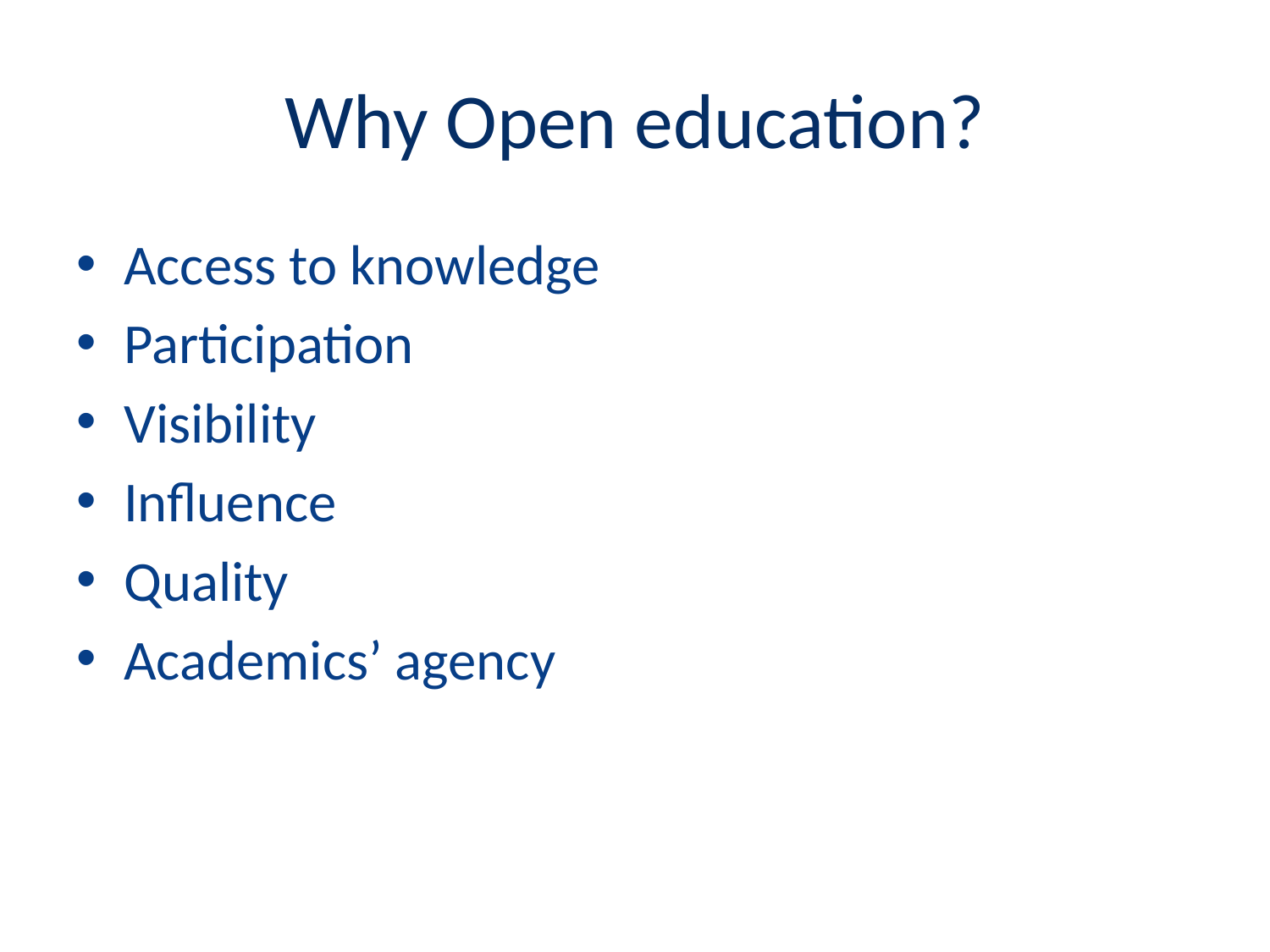

# Why Open education?
Access to knowledge
Participation
Visibility
Influence
Quality
Academics’ agency